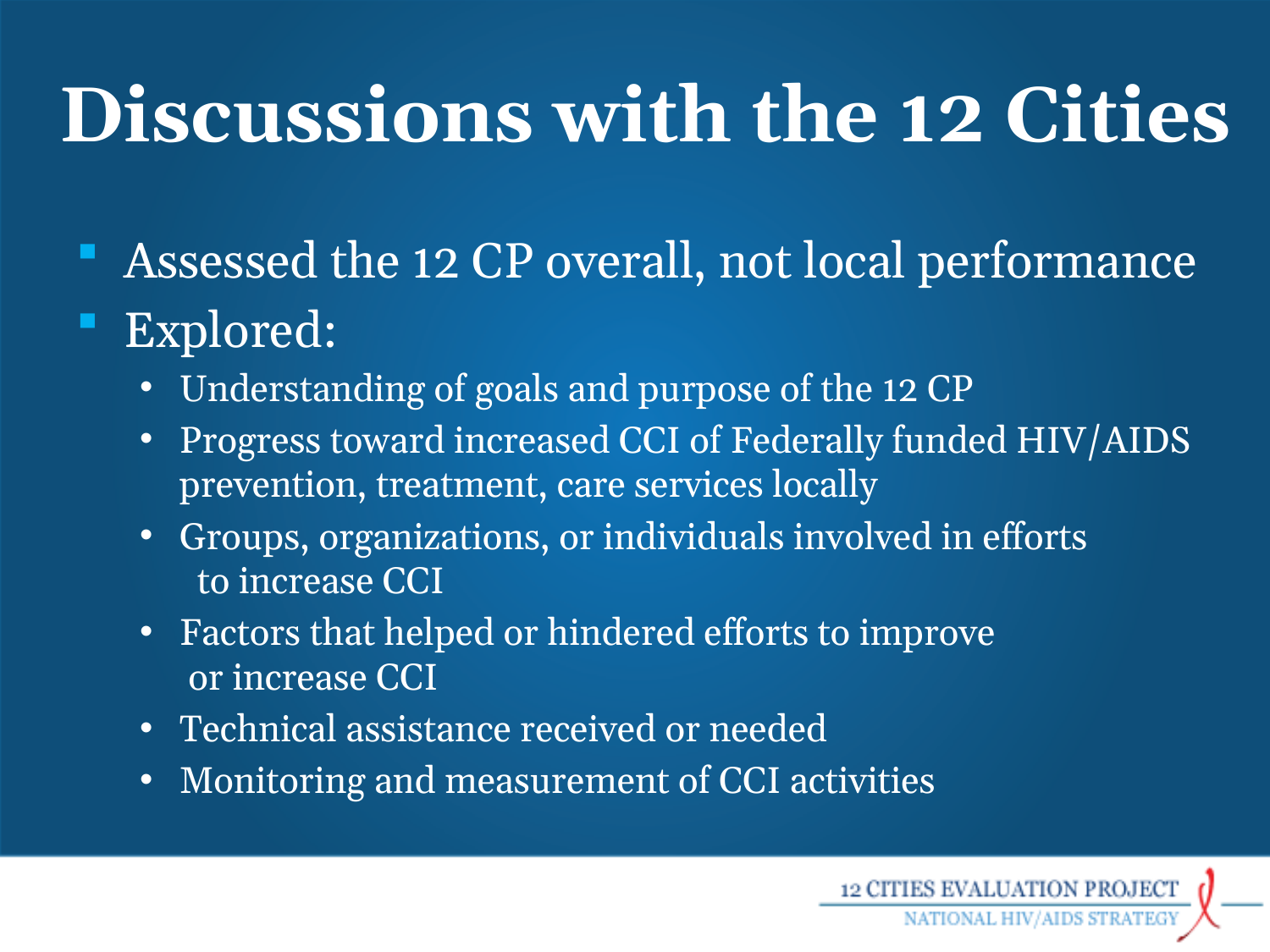

# Discussions with the 12 Cities
Assessed the 12 CP overall, not local performance
Explored:
Understanding of goals and purpose of the 12 CP
Progress toward increased CCI of Federally funded HIV/AIDS prevention, treatment, care services locally
Groups, organizations, or individuals involved in efforts                to increase CCI
Factors that helped or hindered efforts to improve                         or increase CCI
Technical assistance received or needed
Monitoring and measurement of CCI activities